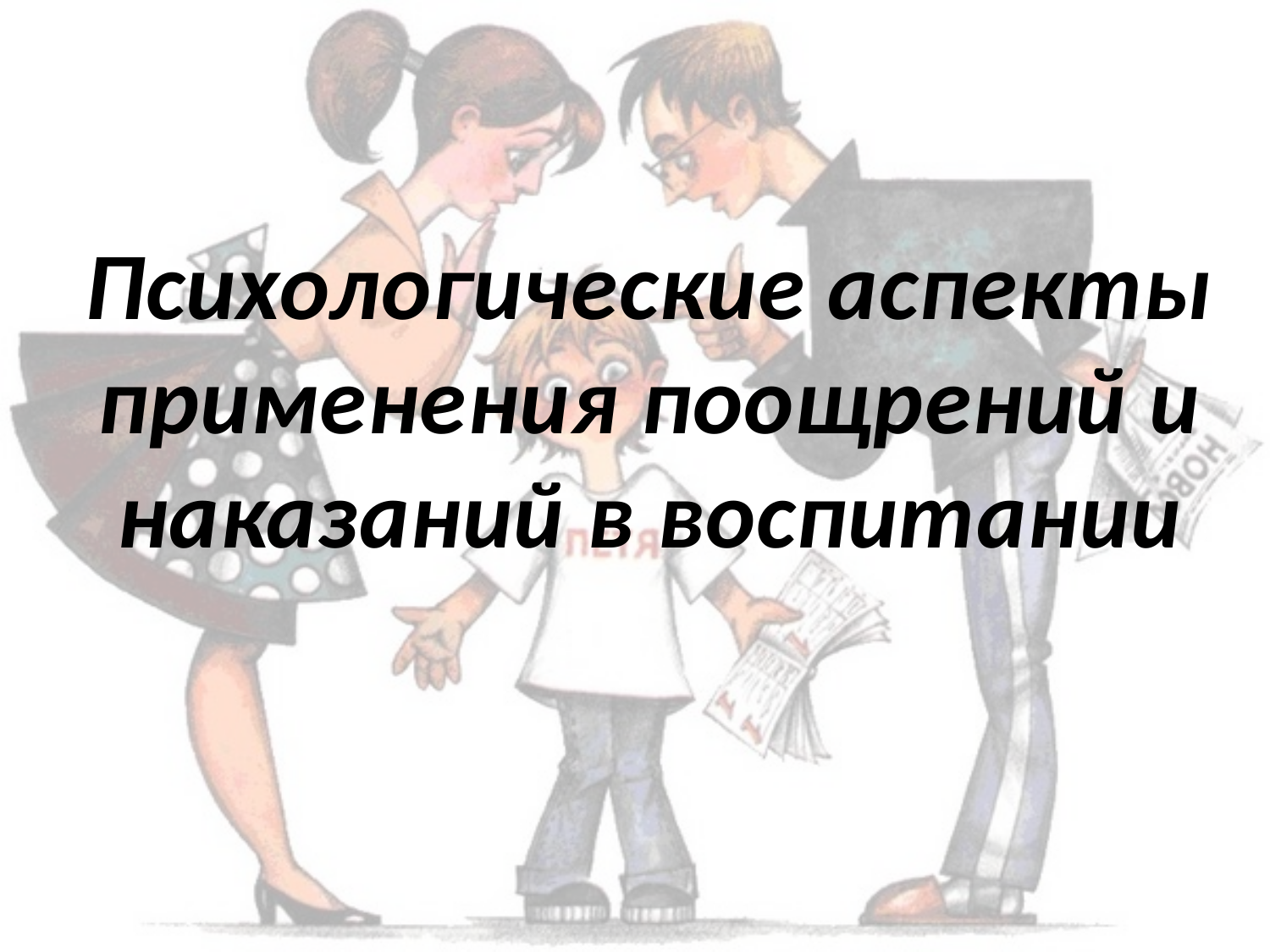

Психологические аспекты применения поощрений и наказаний в воспитании